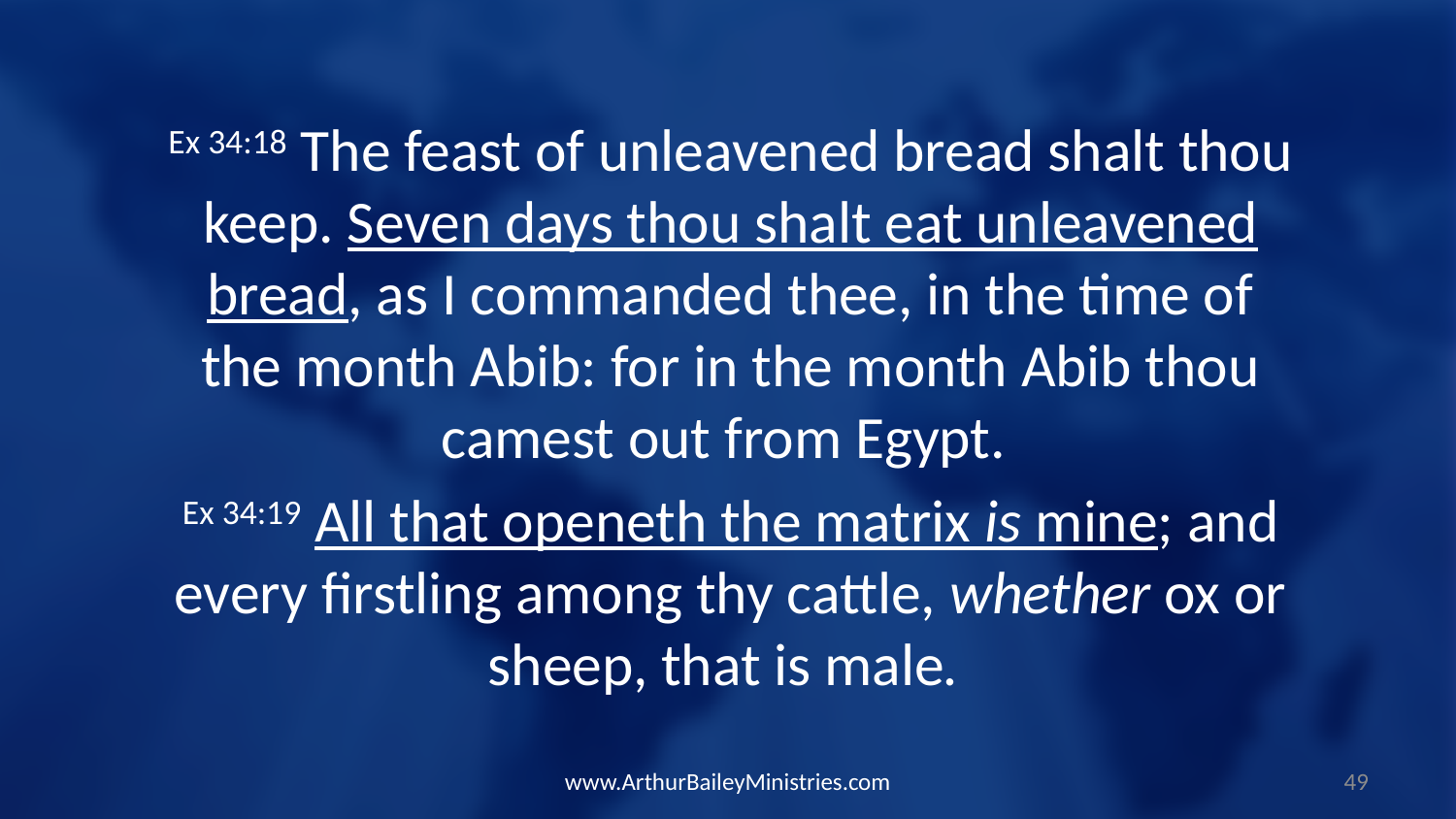

Ex 34:18 The feast of unleavened bread shalt thou keep. Seven days thou shalt eat unleavened bread, as I commanded thee, in the time of the month Abib: for in the month Abib thou camest out from Egypt.
Ex 34:19 All that openeth the matrix is mine; and every firstling among thy cattle, whether ox or sheep, that is male.
www.ArthurBaileyMinistries.com
49